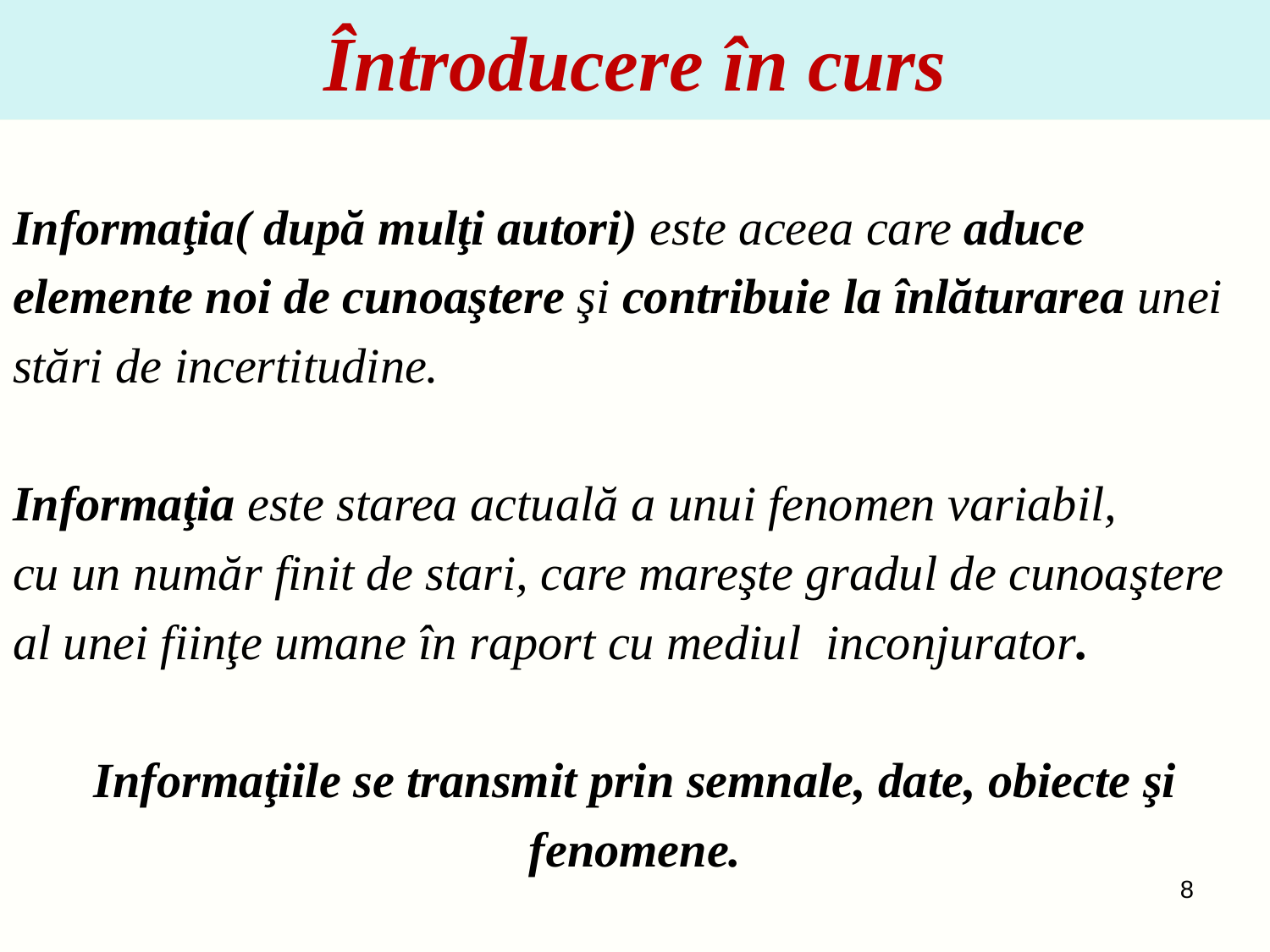

# Întroducere în curs

Informaţia( după mulţi autori) este aceea care aduce
elemente noi de cunoaştere şi contribuie la înlăturarea unei
stări de incertitudine.

Informaţia este starea actuală a unui fenomen variabil,
cu un număr finit de stari, care mareşte gradul de cunoaştere
al unei fiinţe umane în raport cu mediul  inconjurator.

Informaţiile se transmit prin semnale, date, obiecte şi
fenomene.
8